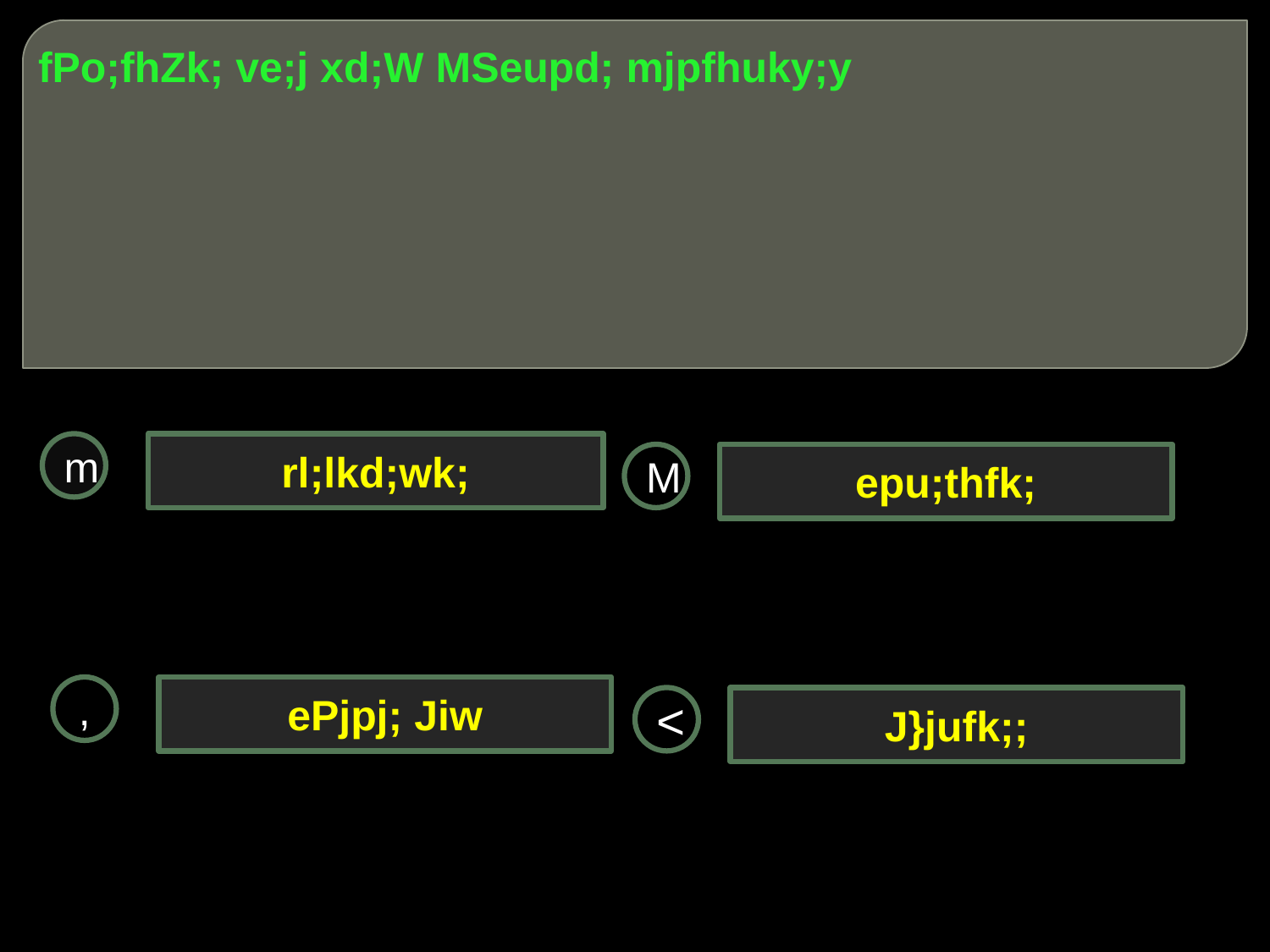

# fPo;fhZk; ve;j xd;W MSeupd; mjpfhuky;y

m
rl;lkd;wk;
M
epu;thfk;
,
ePjpj; Jiw
<
J}jufk;;